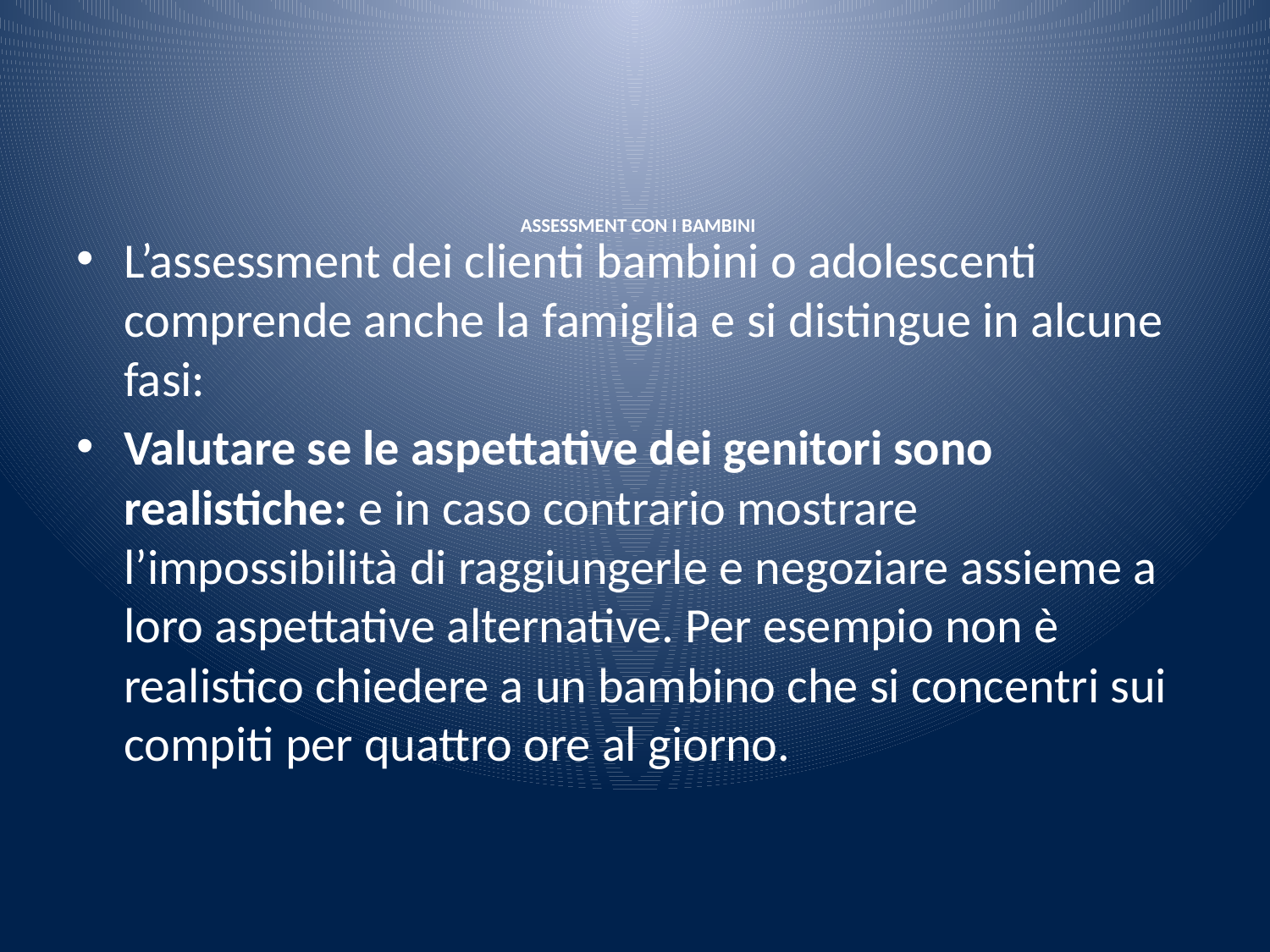

# ASSESSMENT CON I BAMBINI
L’assessment dei clienti bambini o adolescenti comprende anche la famiglia e si distingue in alcune fasi:
Valutare se le aspettative dei genitori sono realistiche: e in caso contrario mostrare l’impossibilità di raggiungerle e negoziare assieme a loro aspettative alternative. Per esempio non è realistico chiedere a un bambino che si concentri sui compiti per quattro ore al giorno.